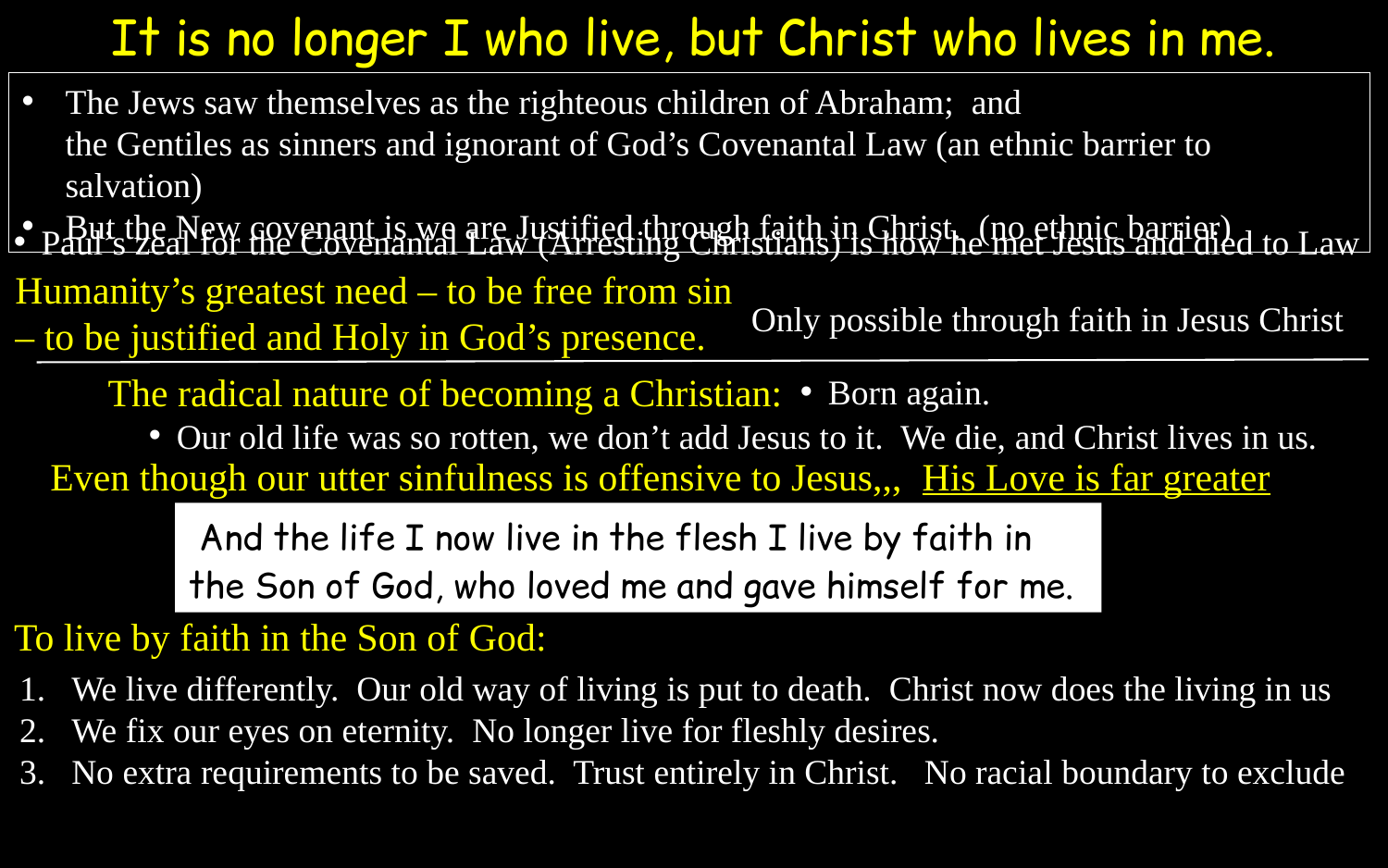

It is no longer I who live, but Christ who lives in me.
The Jews saw themselves as the righteous children of Abraham;  and
the Gentiles as sinners and ignorant of God’s Covenantal Law (an ethnic barrier to salvation)
But the New covenant is we are Justified through faith in Christ.  (no ethnic barrier)
Paul’s zeal for the Covenantal Law (Arresting Christians) is how he met Jesus and died to Law
Humanity’s greatest need – to be free from sin – to be justified and Holy in God’s presence.
Only possible through faith in Jesus Christ
The radical nature of becoming a Christian:
Born again.
Our old life was so rotten, we don’t add Jesus to it.  We die, and Christ lives in us.
Even though our utter sinfulness is offensive to Jesus,,,  His Love is far greater
 And the life I now live in the flesh I live by faith in the Son of God, who loved me and gave himself for me.
To live by faith in the Son of God:
We live differently.  Our old way of living is put to death.  Christ now does the living in us
We fix our eyes on eternity.  No longer live for fleshly desires.
No extra requirements to be saved.  Trust entirely in Christ.   No racial boundary to exclude